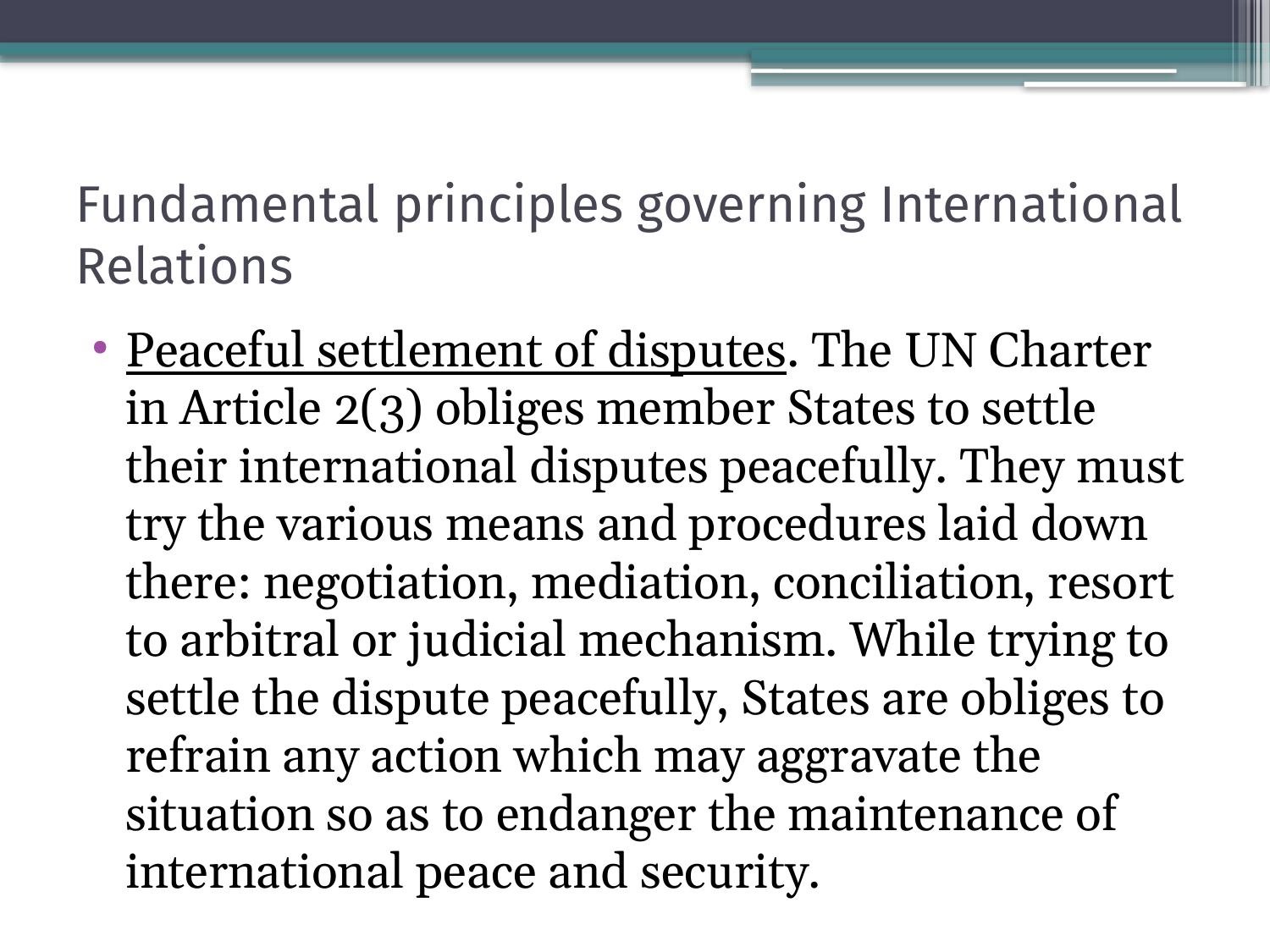

# Fundamental principles governing International Relations
Peaceful settlement of disputes. The UN Charter in Article 2(3) obliges member States to settle their international disputes peacefully. They must try the various means and procedures laid down there: negotiation, mediation, conciliation, resort to arbitral or judicial mechanism. While trying to settle the dispute peacefully, States are obliges to refrain any action which may aggravate the situation so as to endanger the maintenance of international peace and security.